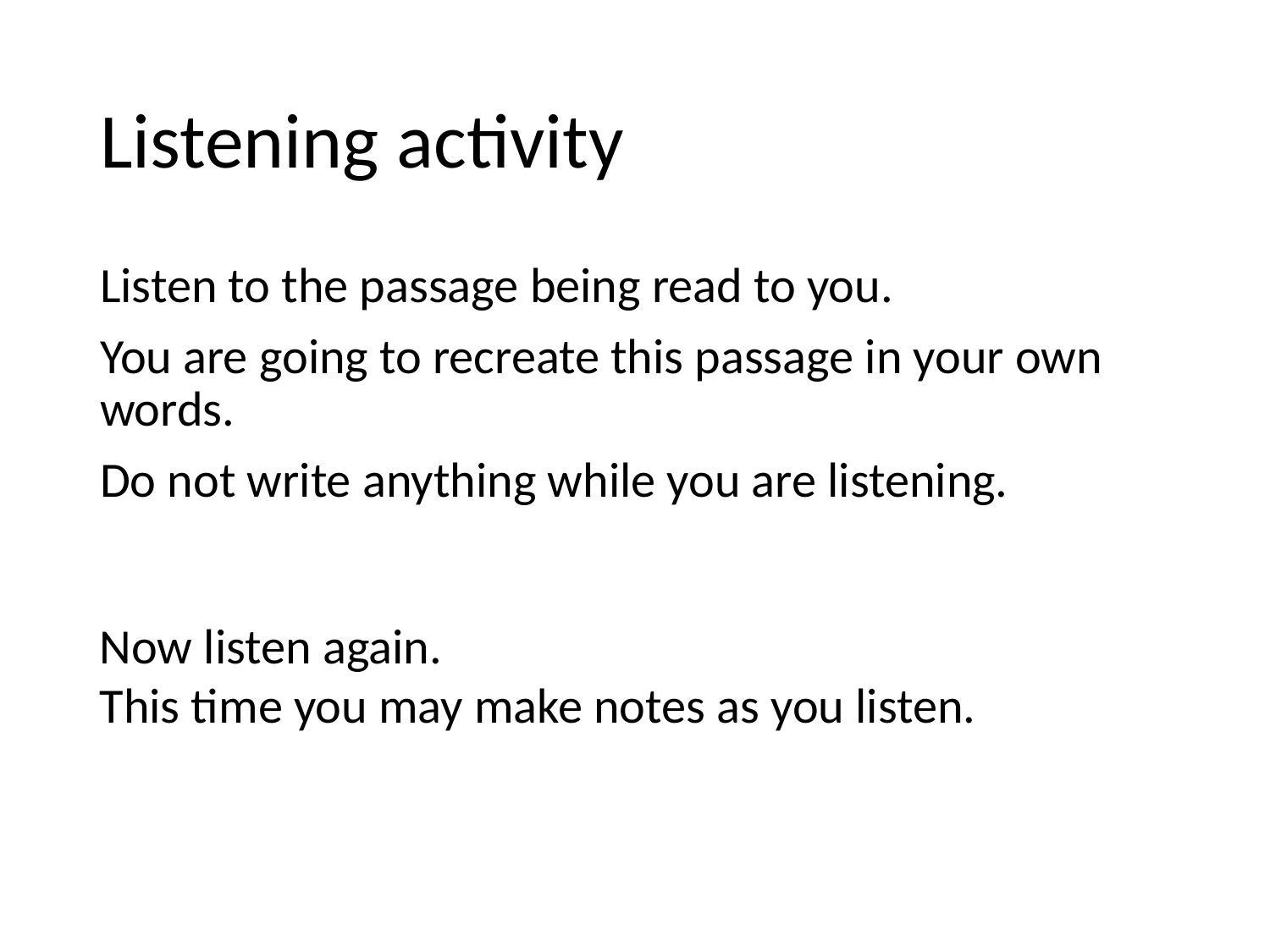

# Listening activity
Listen to the passage being read to you.
You are going to recreate this passage in your own words.
Do not write anything while you are listening.

Now listen again.
This time you may make notes as you listen.